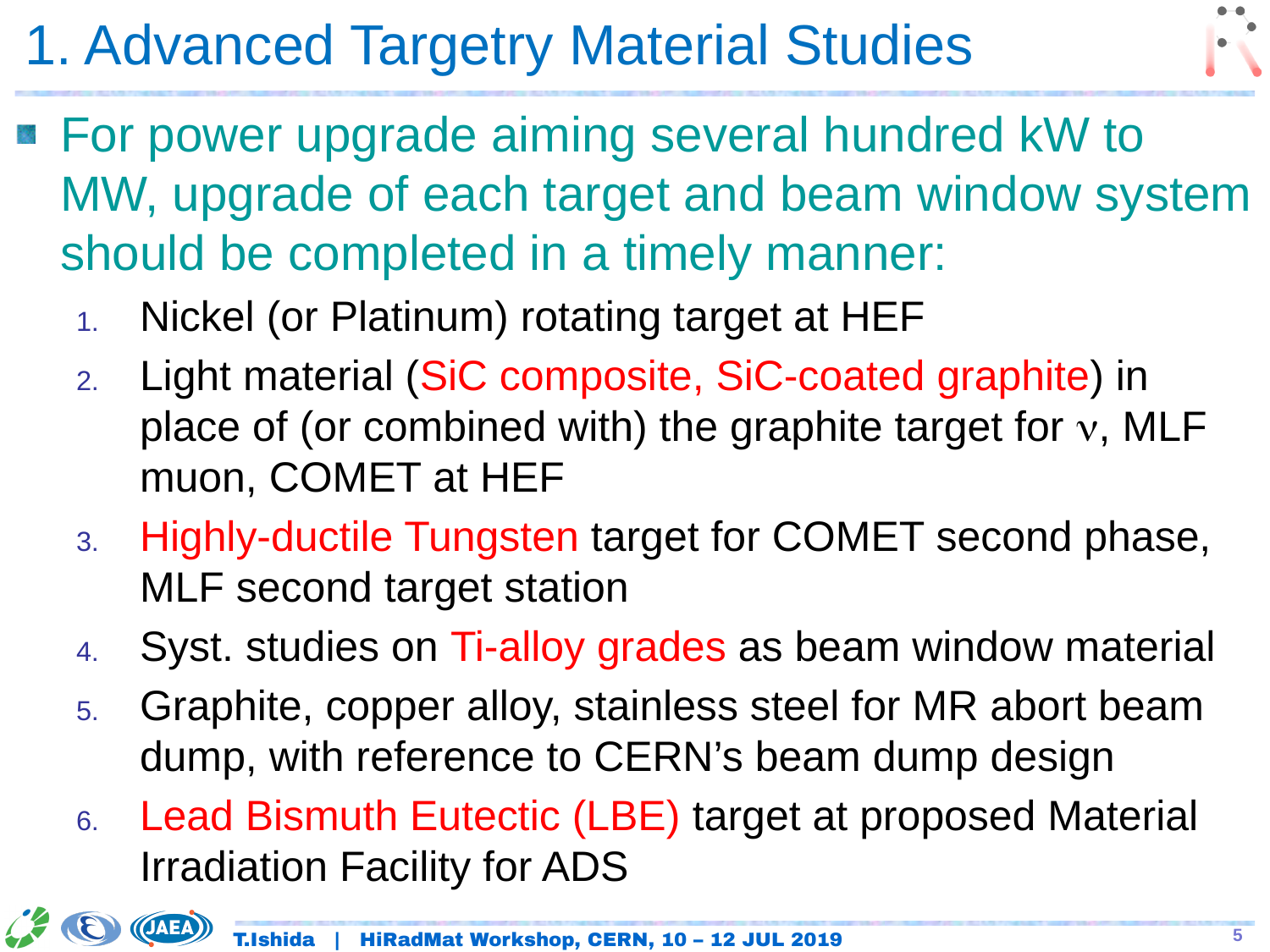

# 1. Advanced Targetry Material Studies
For power upgrade aiming several hundred kW to MW, upgrade of each target and beam window system should be completed in a timely manner:
Nickel (or Platinum) rotating target at HEF
Light material (SiC composite, SiC-coated graphite) in place of (or combined with) the graphite target for ν, MLF muon, COMET at HEF
Highly-ductile Tungsten target for COMET second phase, MLF second target station
Syst. studies on Ti-alloy grades as beam window material
Graphite, copper alloy, stainless steel for MR abort beam dump, with reference to CERN’s beam dump design
Lead Bismuth Eutectic (LBE) target at proposed Material Irradiation Facility for ADS
5